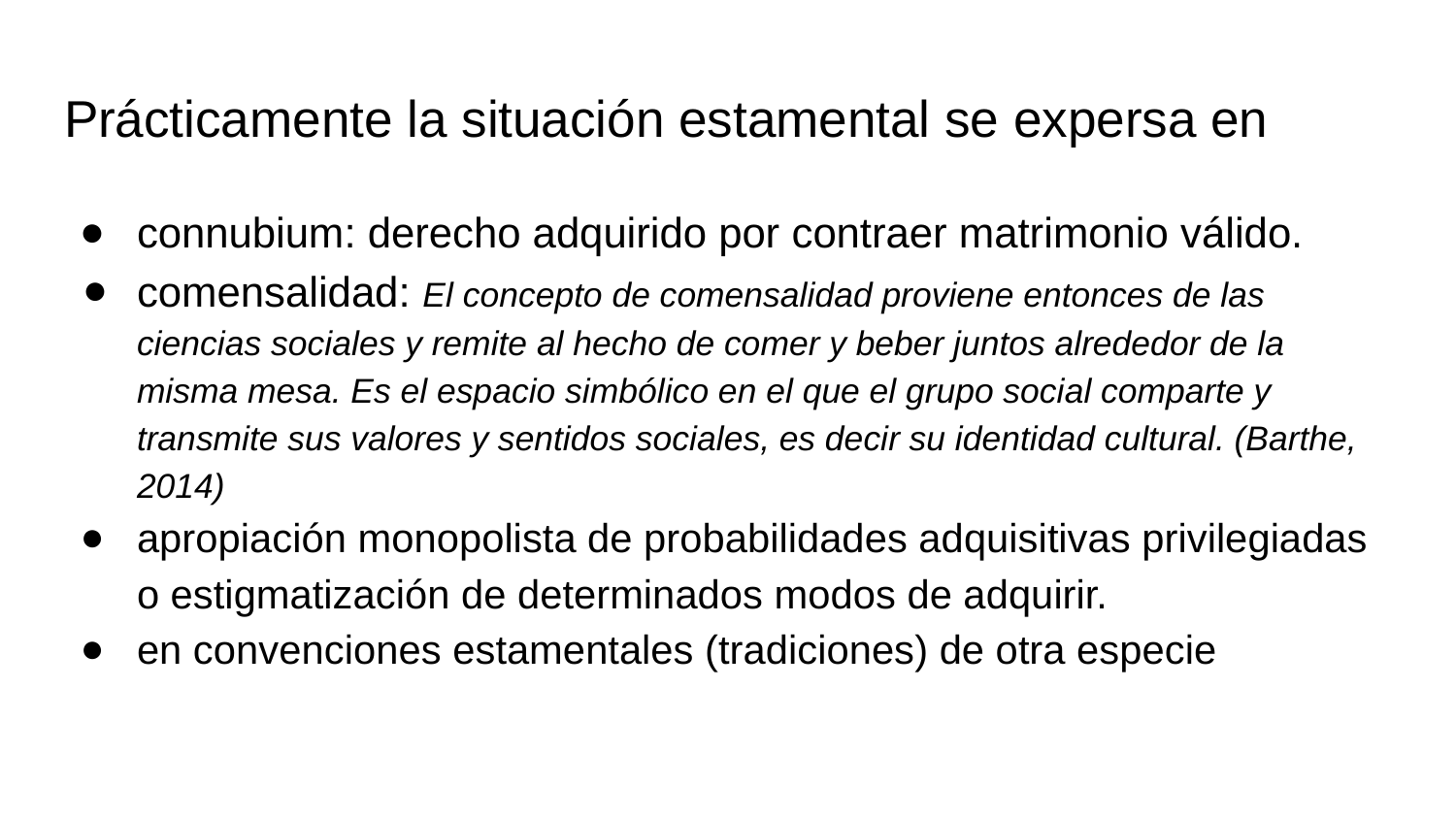

# Prácticamente la situación estamental se expersa en
connubium: derecho adquirido por contraer matrimonio válido.
comensalidad: El concepto de comensalidad proviene entonces de las ciencias sociales y remite al hecho de comer y beber juntos alrededor de la misma mesa. Es el espacio simbólico en el que el grupo social comparte y transmite sus valores y sentidos sociales, es decir su identidad cultural. (Barthe, 2014)
apropiación monopolista de probabilidades adquisitivas privilegiadas o estigmatización de determinados modos de adquirir.
en convenciones estamentales (tradiciones) de otra especie